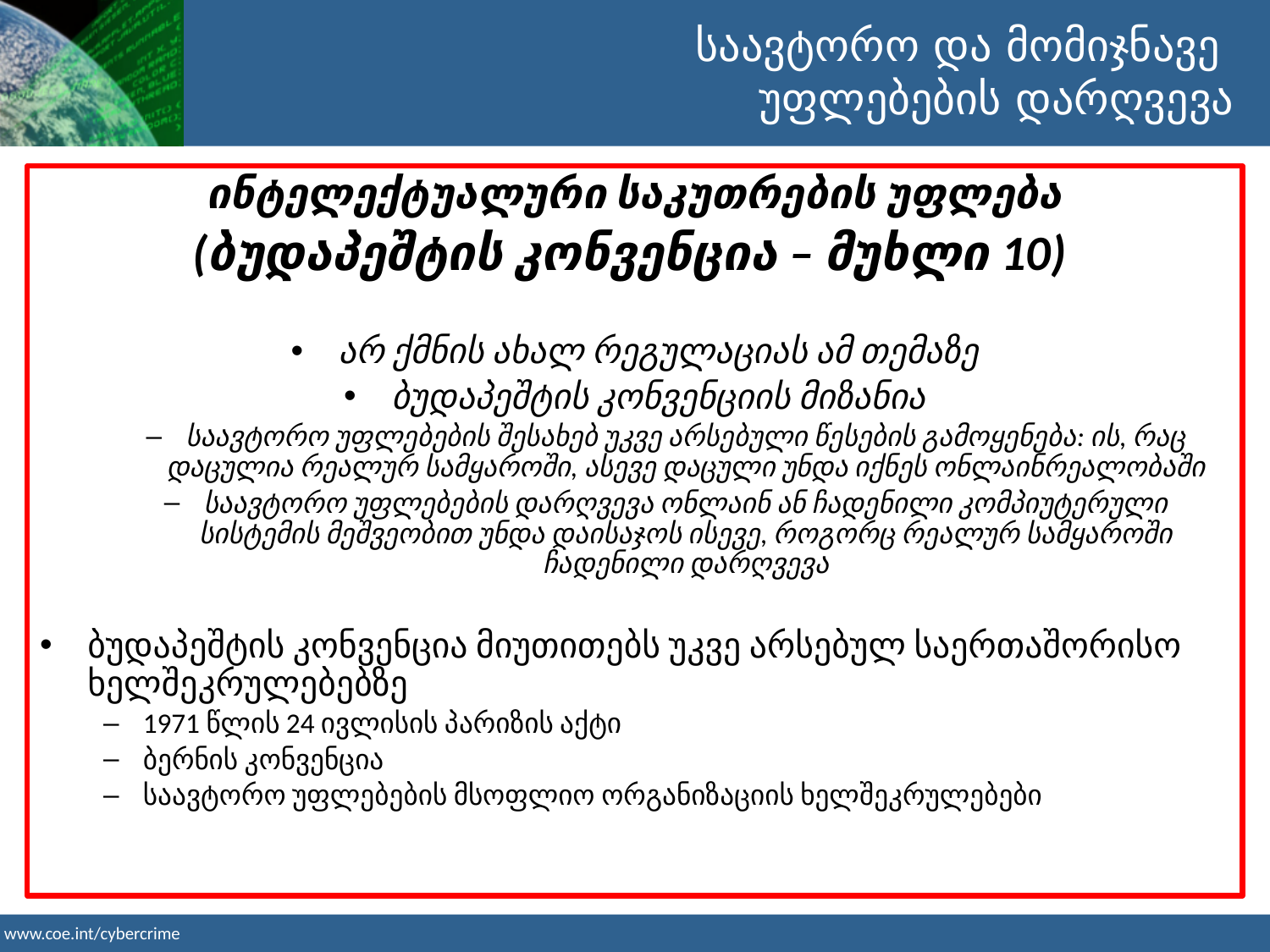

საავტორო და მომიჯნავე
უფლებების დარღვევა
ინტელექტუალური საკუთრების უფლება
(ბუდაპეშტის კონვენცია – მუხლი 10)

არ ქმნის ახალ რეგულაციას ამ თემაზე
ბუდაპეშტის კონვენციის მიზანია
საავტორო უფლებების შესახებ უკვე არსებული წესების გამოყენება: ის, რაც დაცულია რეალურ სამყაროში, ასევე დაცული უნდა იქნეს ონლაინრეალობაში
საავტორო უფლებების დარღვევა ონლაინ ან ჩადენილი კომპიუტერული სისტემის მეშვეობით უნდა დაისაჯოს ისევე, როგორც რეალურ სამყაროში ჩადენილი დარღვევა

ბუდაპეშტის კონვენცია მიუთითებს უკვე არსებულ საერთაშორისო ხელშეკრულებებზე
1971 წლის 24 ივლისის პარიზის აქტი
ბერნის კონვენცია
საავტორო უფლებების მსოფლიო ორგანიზაციის ხელშეკრულებები